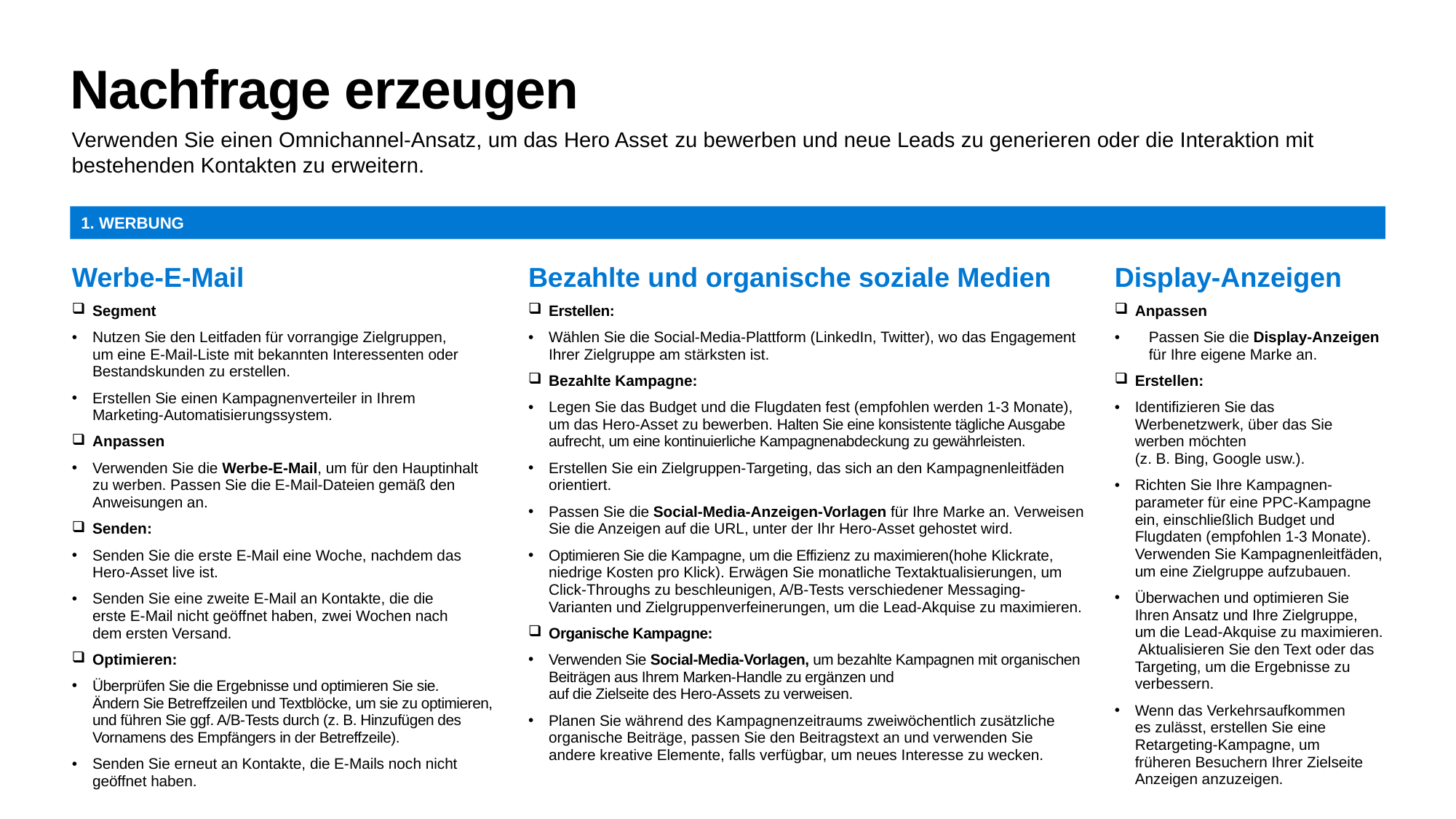

# Nachfrage erzeugen
Verwenden Sie einen Omnichannel-Ansatz, um das Hero Asset zu bewerben und neue Leads zu generieren oder die Interaktion mit bestehenden Kontakten zu erweitern.
1. WERBUNG
Werbe-E-Mail
Segment
Nutzen Sie den Leitfaden für vorrangige Zielgruppen,
um eine E-Mail-Liste mit bekannten Interessenten oder Bestandskunden zu erstellen.
Erstellen Sie einen Kampagnenverteiler in Ihrem
Marketing-Automatisierungssystem.
Anpassen
Verwenden Sie die Werbe-E-Mail, um für den Hauptinhalt zu werben. Passen Sie die E-Mail-Dateien gemäß den Anweisungen an.
Senden:
Senden Sie die erste E-Mail eine Woche, nachdem das Hero-Asset live ist.
Senden Sie eine zweite E-Mail an Kontakte, die die
erste E-Mail nicht geöffnet haben, zwei Wochen nach
dem ersten Versand.
Optimieren:
Überprüfen Sie die Ergebnisse und optimieren Sie sie.
Ändern Sie Betreffzeilen und Textblöcke, um sie zu optimieren, und führen Sie ggf. A/B-Tests durch (z. B. Hinzufügen des Vornamens des Empfängers in der Betreffzeile).
Senden Sie erneut an Kontakte, die E-Mails noch nicht geöffnet haben.
Bezahlte und organische soziale Medien
Erstellen:
Wählen Sie die Social-Media-Plattform (LinkedIn, Twitter), wo das Engagement Ihrer Zielgruppe am stärksten ist.
Bezahlte Kampagne:
Legen Sie das Budget und die Flugdaten fest (empfohlen werden 1-3 Monate), um das Hero-Asset zu bewerben. Halten Sie eine konsistente tägliche Ausgabe aufrecht, um eine kontinuierliche Kampagnenabdeckung zu gewährleisten.
Erstellen Sie ein Zielgruppen-Targeting, das sich an den Kampagnenleitfäden orientiert.
Passen Sie die Social-Media-Anzeigen-Vorlagen für Ihre Marke an. Verweisen Sie die Anzeigen auf die URL, unter der Ihr Hero-Asset gehostet wird.
Optimieren Sie die Kampagne, um die Effizienz zu maximieren(hohe Klickrate, niedrige Kosten pro Klick). Erwägen Sie monatliche Textaktualisierungen, um Click-Throughs zu beschleunigen, A/B-Tests verschiedener Messaging-Varianten und Zielgruppenverfeinerungen, um die Lead-Akquise zu maximieren.
Organische Kampagne:
Verwenden Sie Social-Media-Vorlagen, um bezahlte Kampagnen mit organischen Beiträgen aus Ihrem Marken-Handle zu ergänzen und
auf die Zielseite des Hero-Assets zu verweisen.
Planen Sie während des Kampagnenzeitraums zweiwöchentlich zusätzliche organische Beiträge, passen Sie den Beitragstext an und verwenden Sie
andere kreative Elemente, falls verfügbar, um neues Interesse zu wecken.
Display-Anzeigen
Anpassen
Passen Sie die Display-Anzeigen für Ihre eigene Marke an.
Erstellen:
Identifizieren Sie das Werbenetzwerk, über das Sie werben möchten
(z. B. Bing, Google usw.).
Richten Sie Ihre Kampagnen-parameter für eine PPC-Kampagne ein, einschließlich Budget und Flugdaten (empfohlen 1-3 Monate). Verwenden Sie Kampagnenleitfäden, um eine Zielgruppe aufzubauen.
Überwachen und optimieren Sie Ihren Ansatz und Ihre Zielgruppe,
um die Lead-Akquise zu maximieren.  Aktualisieren Sie den Text oder das Targeting, um die Ergebnisse zu verbessern.
Wenn das Verkehrsaufkommen
es zulässt, erstellen Sie eine Retargeting-Kampagne, um
früheren Besuchern Ihrer Zielseite Anzeigen anzuzeigen.